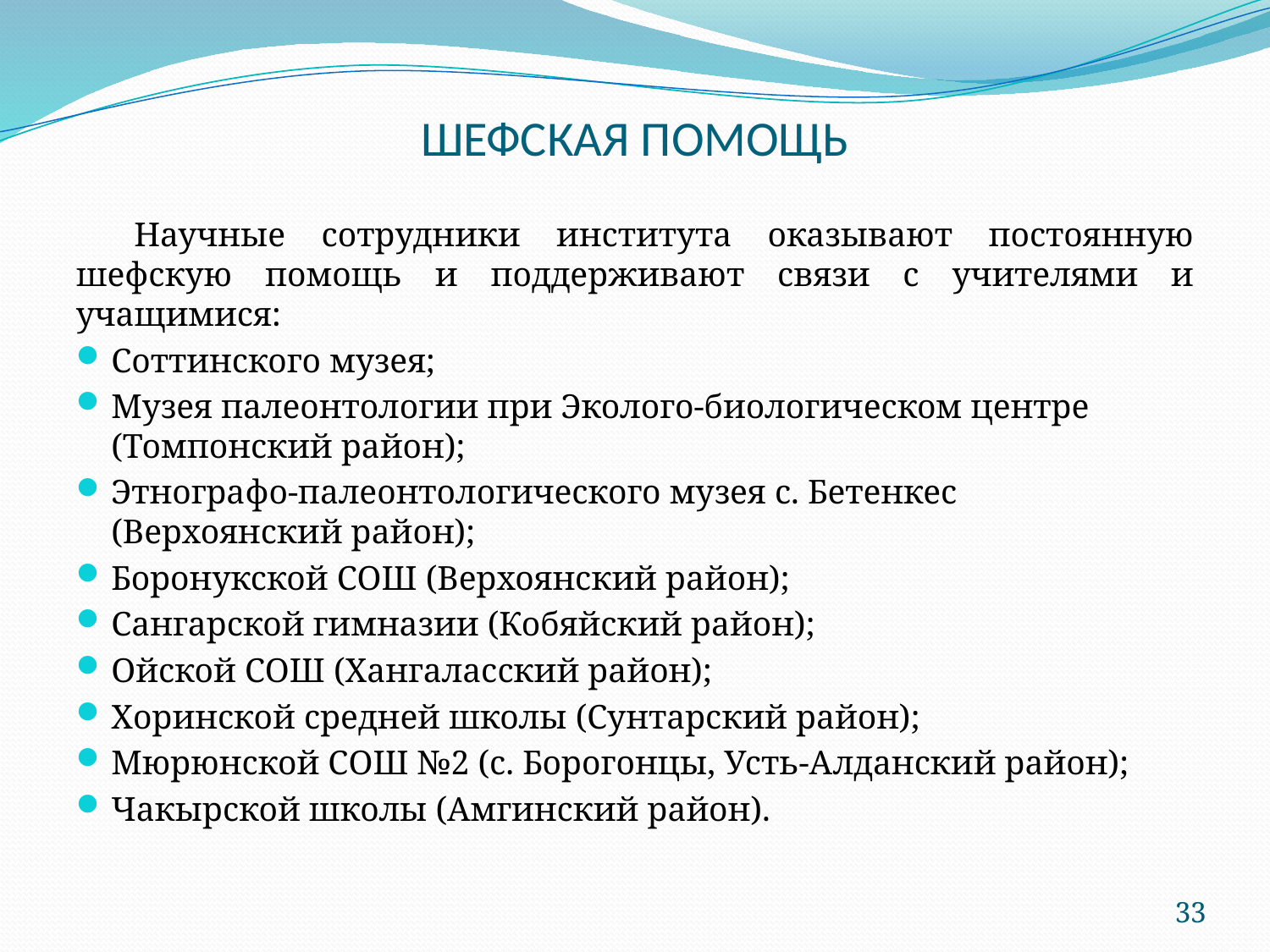

# ШЕФСКАЯ ПОМОЩЬ
Научные сотрудники института оказывают постоянную шефскую помощь и поддерживают связи с учителями и учащимися:
Соттинского музея;
Музея палеонтологии при Эколого-биологическом центре (Томпонский район);
Этнографо-палеонтологического музея с. Бетенкес (Верхоянский район);
Боронукской СОШ (Верхоянский район);
Сангарской гимназии (Кобяйский район);
Ойской СОШ (Хангаласский район);
Хоринской средней школы (Сунтарский район);
Мюрюнской СОШ №2 (с. Борогонцы, Усть-Алданский район);
Чакырской школы (Амгинский район).
33